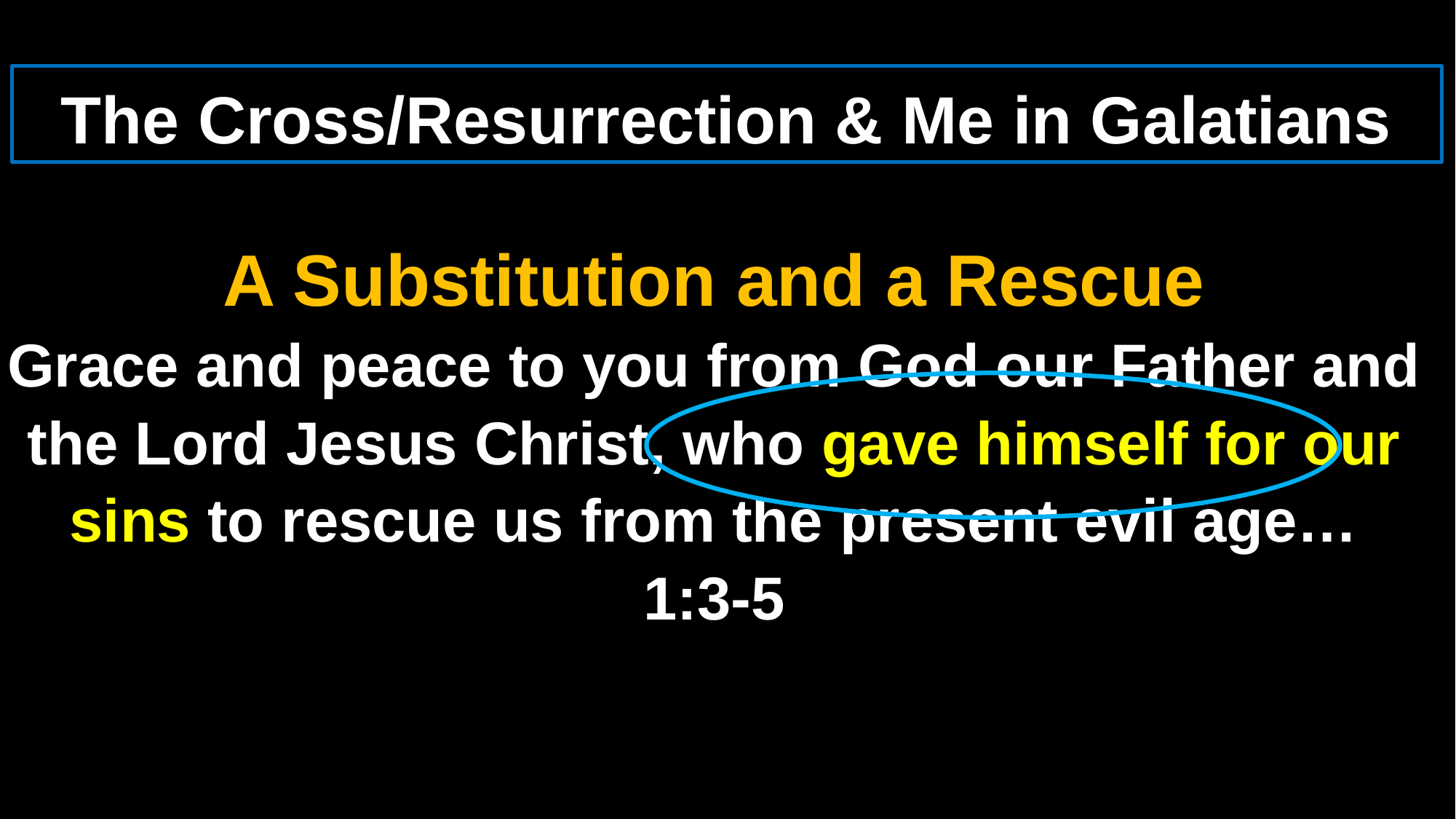

The Cross/Resurrection & Me in Galatians
A Substitution and a Rescue
Grace and peace to you from God our Father and the Lord Jesus Christ, who gave himself for our sins to rescue us from the present evil age…
1:3-5